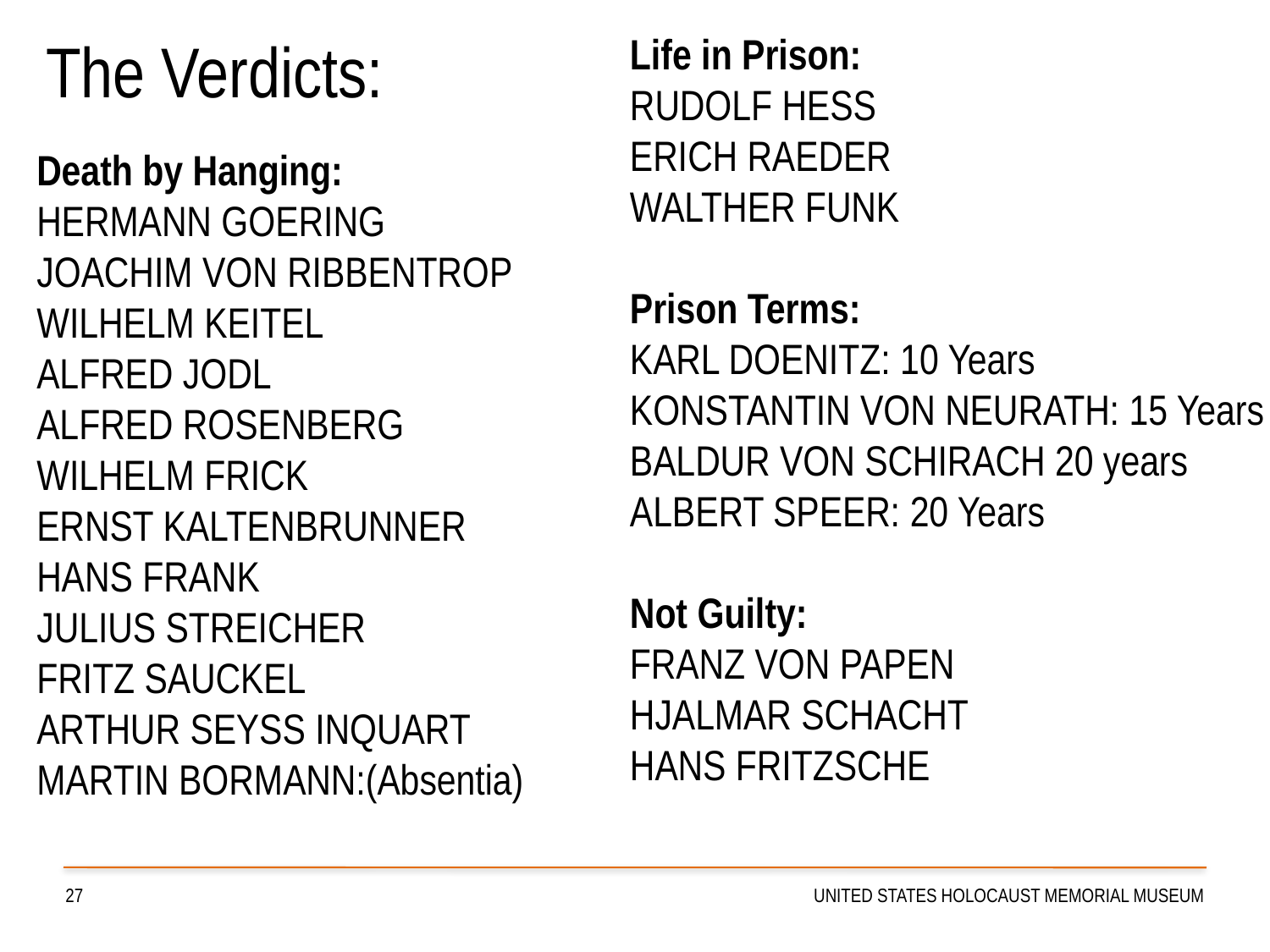

The Verdicts:
Life in Prison:
RUDOLF HESS
ERICH RAEDER
WALTHER FUNK

Prison Terms:
KARL DOENITZ: 10 Years
KONSTANTIN VON NEURATH: 15 Years
BALDUR VON SCHIRACH 20 years
ALBERT SPEER: 20 Years

Not Guilty:
FRANZ VON PAPEN
HJALMAR SCHACHT
HANS FRITZSCHE

Death by Hanging:
HERMANN GOERING
JOACHIM VON RIBBENTROP
WILHELM KEITEL
ALFRED JODL
ALFRED ROSENBERG
WILHELM FRICK
ERNST KALTENBRUNNER
HANS FRANK
JULIUS STREICHER
FRITZ SAUCKEL
ARTHUR SEYSS INQUART
MARTIN BORMANN:(Absentia)
27
UNITED STATES HOLOCAUST MEMORIAL MUSEUM